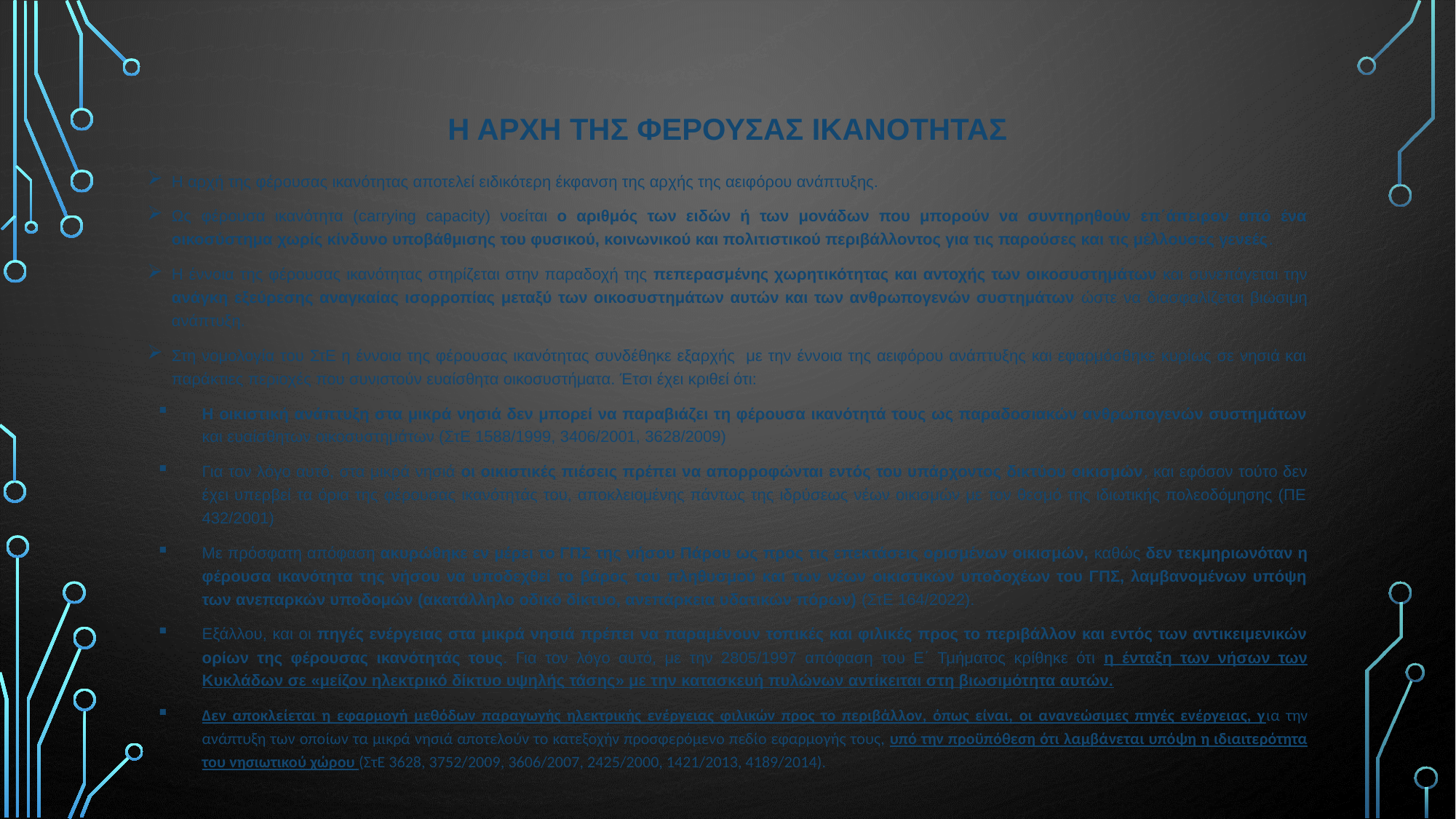

# Η ΑΡΧΗ ΤΗΣ ΦΕΡΟΥΣΑΣ ΙΚΑΝΟΤΗΤΑΣ
Η αρχή της φέρουσας ικανότητας αποτελεί ειδικότερη έκφανση της αρχής της αειφόρου ανάπτυξης.
Ως φέρουσα ικανότητα (carrying capacity) νοείται ο αριθμός των ειδών ή των μονάδων που μπορούν να συντηρηθούν επ΄άπειρον από ένα οικοσύστημα χωρίς κίνδυνο υποβάθμισης του φυσικού, κοινωνικού και πολιτιστικού περιβάλλοντος για τις παρούσες και τις μέλλουσες γενεές.
Η έννοια της φέρουσας ικανότητας στηρίζεται στην παραδοχή της πεπερασμένης χωρητικότητας και αντοχής των οικοσυστημάτων και συνεπάγεται την ανάγκη εξεύρεσης αναγκαίας ισορροπίας μεταξύ των οικοσυστημάτων αυτών και των ανθρωπογενών συστημάτων ώστε να διασφαλίζεται βιώσιμη ανάπτυξη.
Στη νομολογία του ΣτΕ η έννοια της φέρουσας ικανότητας συνδέθηκε εξαρχής  με την έννοια της αειφόρου ανάπτυξης και εφαρμόσθηκε κυρίως σε νησιά και παράκτιες περιοχές που συνιστούν ευαίσθητα οικοσυστήματα. Έτσι έχει κριθεί ότι:
Η οικιστική ανάπτυξη στα μικρά νησιά δεν μπορεί να παραβιάζει τη φέρουσα ικανότητά τους ως παραδοσιακών ανθρωπογενών συστημάτων και ευαίσθητων οικοσυστημάτων (ΣτΕ 1588/1999, 3406/2001, 3628/2009)
Για τον λόγο αυτό, στα μικρά νησιά οι οικιστικές πιέσεις πρέπει να απορροφώνται εντός του υπάρχοντος δικτύου οικισμών, και εφόσον τούτο δεν έχει υπερβεί τα όρια της φέρουσας ικανότητάς του, αποκλειομένης πάντως της ιδρύσεως νέων οικισμών με τον θεσμό της ιδιωτικής πολεοδόμησης (ΠΕ 432/2001)
Με πρόσφατη απόφαση ακυρώθηκε εν μέρει το ΓΠΣ της νήσου Πάρου ως προς τις επεκτάσεις ορισμένων οικισμών, καθώς δεν τεκμηριωνόταν η φέρουσα ικανότητα της νήσου να υποδεχθεί το βάρος του πληθυσμού και των νέων οικιστικών υποδοχέων του ΓΠΣ, λαμβανομένων υπόψη των ανεπαρκών υποδομών (ακατάλληλο οδικό δίκτυο, ανεπάρκεια υδατικών πόρων) (ΣτΕ 164/2022).
Εξάλλου, και οι πηγές ενέργειας στα μικρά νησιά πρέπει να παραμένουν τοπικές και φιλικές προς το περιβάλλον και εντός των αντικειμενικών ορίων της φέρουσας ικανότητάς τους. Για τον λόγο αυτό, με την 2805/1997 απόφαση του Ε΄ Τμήματος κρίθηκε ότι η ένταξη των νήσων των Κυκλάδων σε «μείζον ηλεκτρικό δίκτυο υψηλής τάσης» με την κατασκευή πυλώνων αντίκειται στη βιωσιμότητα αυτών.
Δεν αποκλείεται η εφαρμογή μεθόδων παραγωγής ηλεκτρικής ενέργειας φιλικών προς το περιβάλλον, όπως είναι, οι ανανεώσιμες πηγές ενέργειας, για την ανάπτυξη των οποίων τα μικρά νησιά αποτελούν το κατεξοχήν προσφερόμενο πεδίο εφαρμογής τους, υπό την προϋπόθεση ότι λαμβάνεται υπόψη η ιδιαιτερότητα του νησιωτικού χώρου (ΣτΕ 3628, 3752/2009, 3606/2007, 2425/2000, 1421/2013, 4189/2014).